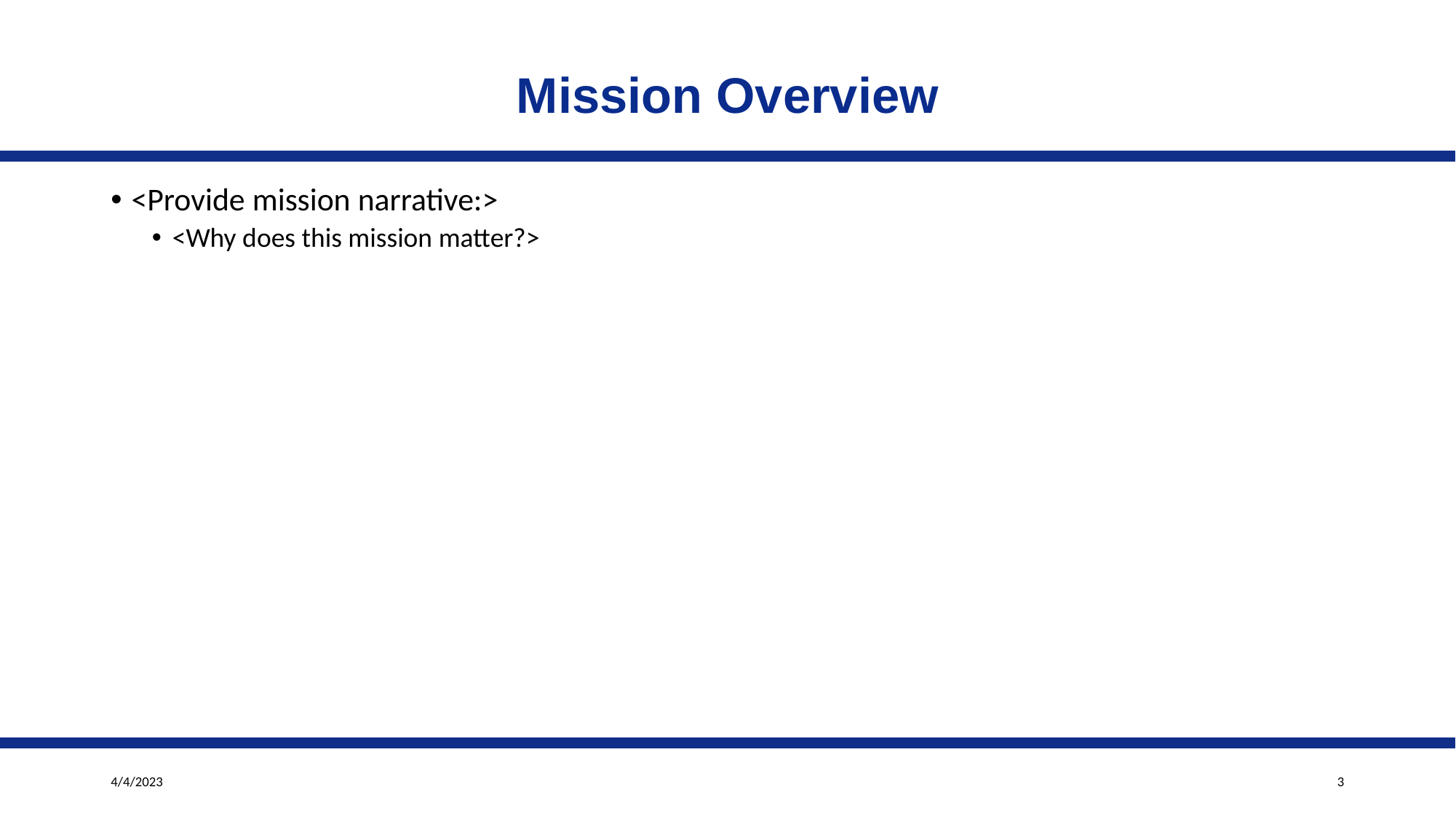

# Mission Overview
<Provide mission narrative:>
<Why does this mission matter?>

4/4/2023
3